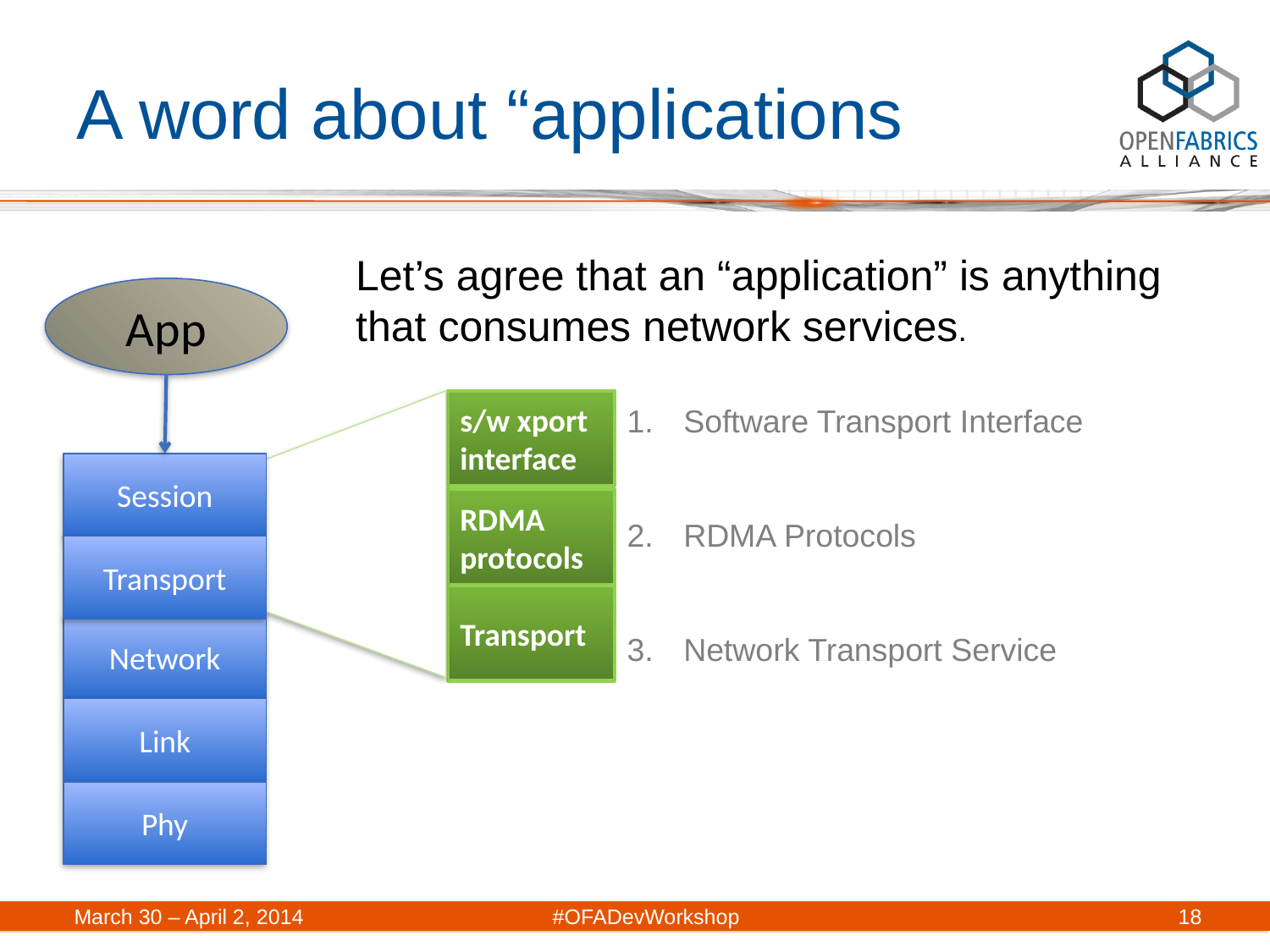

# A word about “applications
Let’s agree that an “application” is anything that consumes network services.
App

s/w xport interface
 Software Transport Interface

 RDMA Protocols

 Network Transport Service
Session
RDMA protocols
Transport
Transport
Network
Link
Phy
March 30 – April 2, 2014	#OFADevWorkshop
18